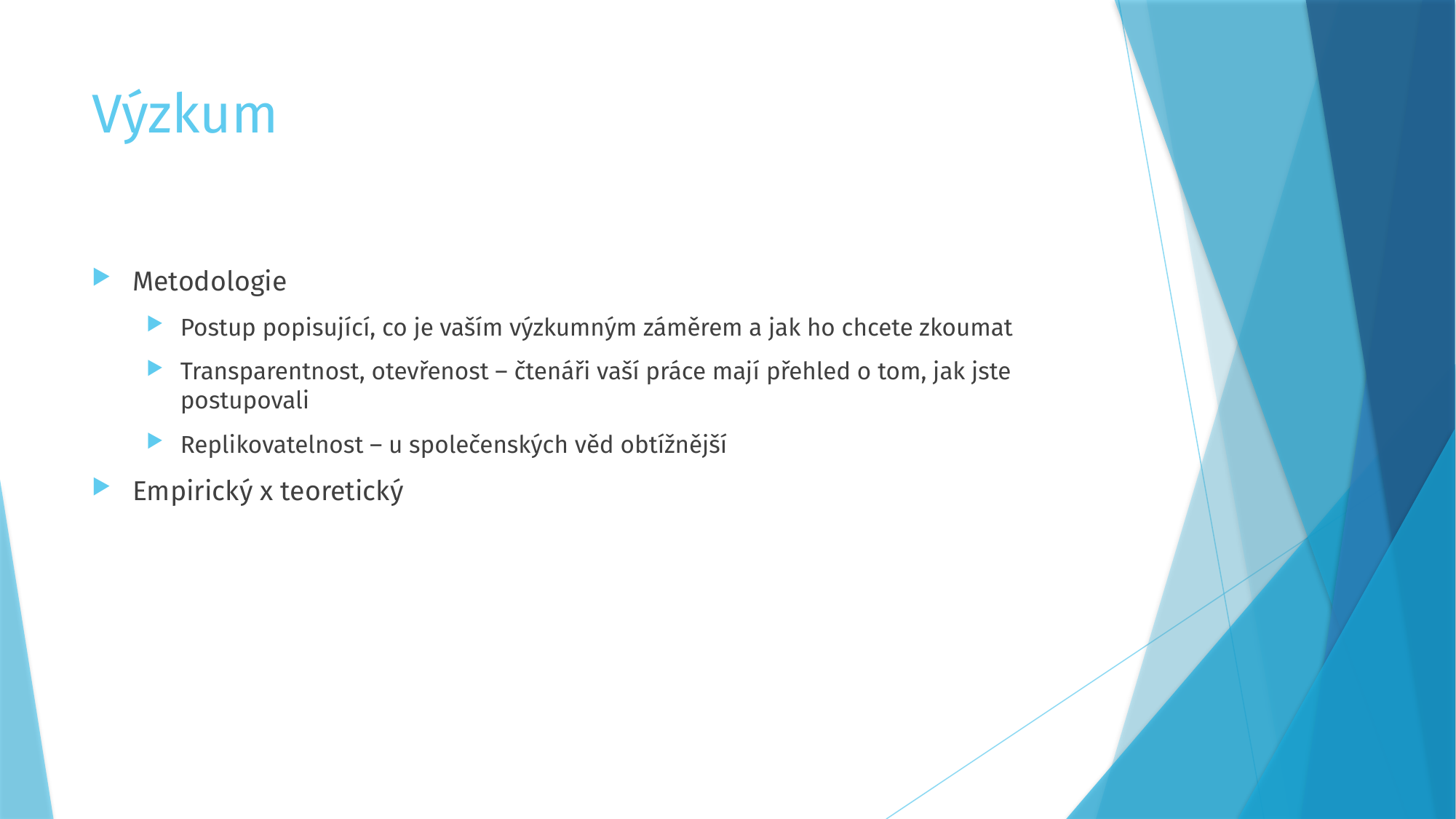

# Výzkum
Metodologie
Postup popisující, co je vaším výzkumným záměrem a jak ho chcete zkoumat
Transparentnost, otevřenost – čtenáři vaší práce mají přehled o tom, jak jste postupovali
Replikovatelnost – u společenských věd obtížnější
Empirický x teoretický